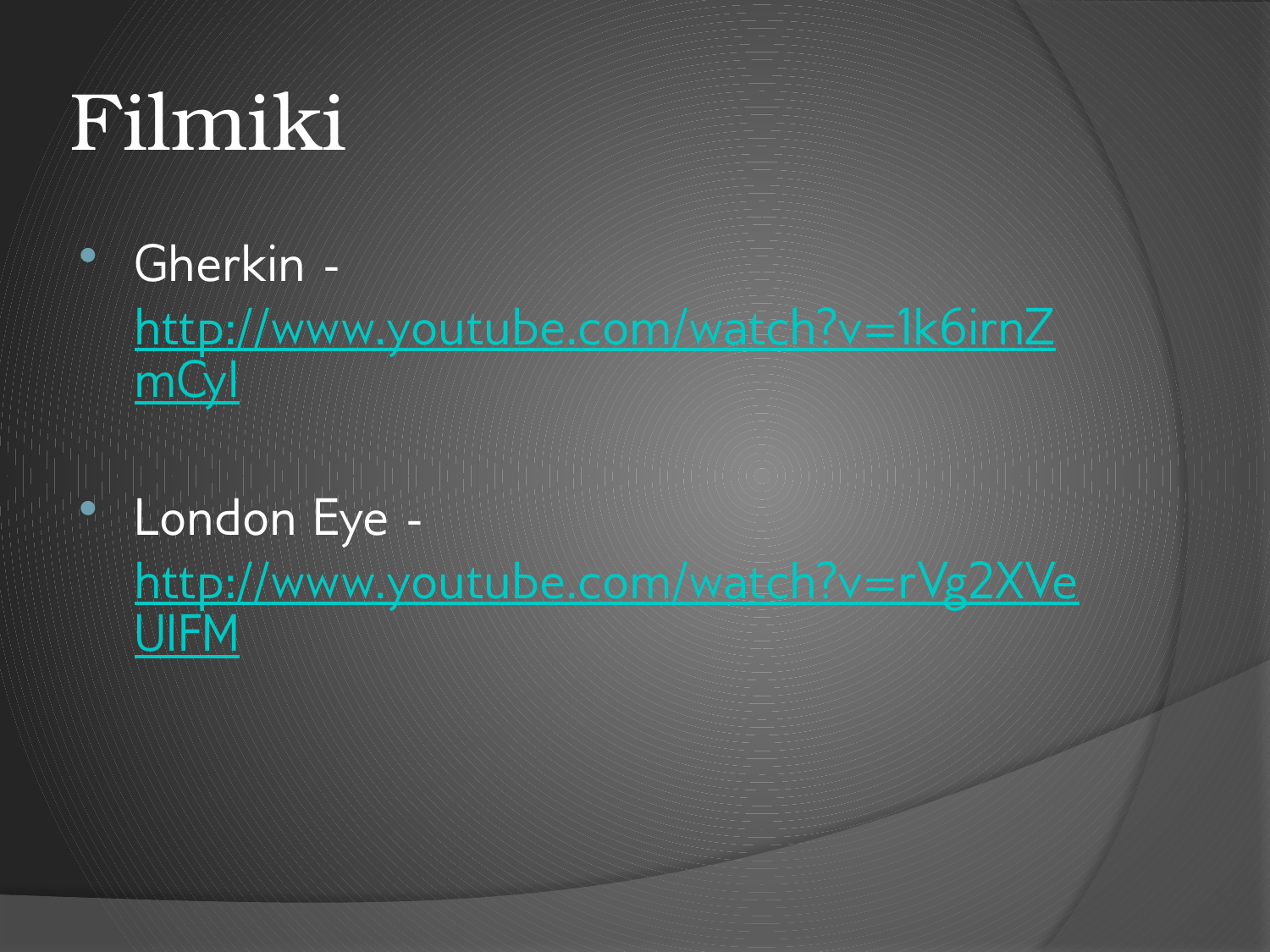

# Filmiki
Gherkin - http://www.youtube.com/watch?v=1k6irnZmCyI
London Eye - http://www.youtube.com/watch?v=rVg2XVeUIFM